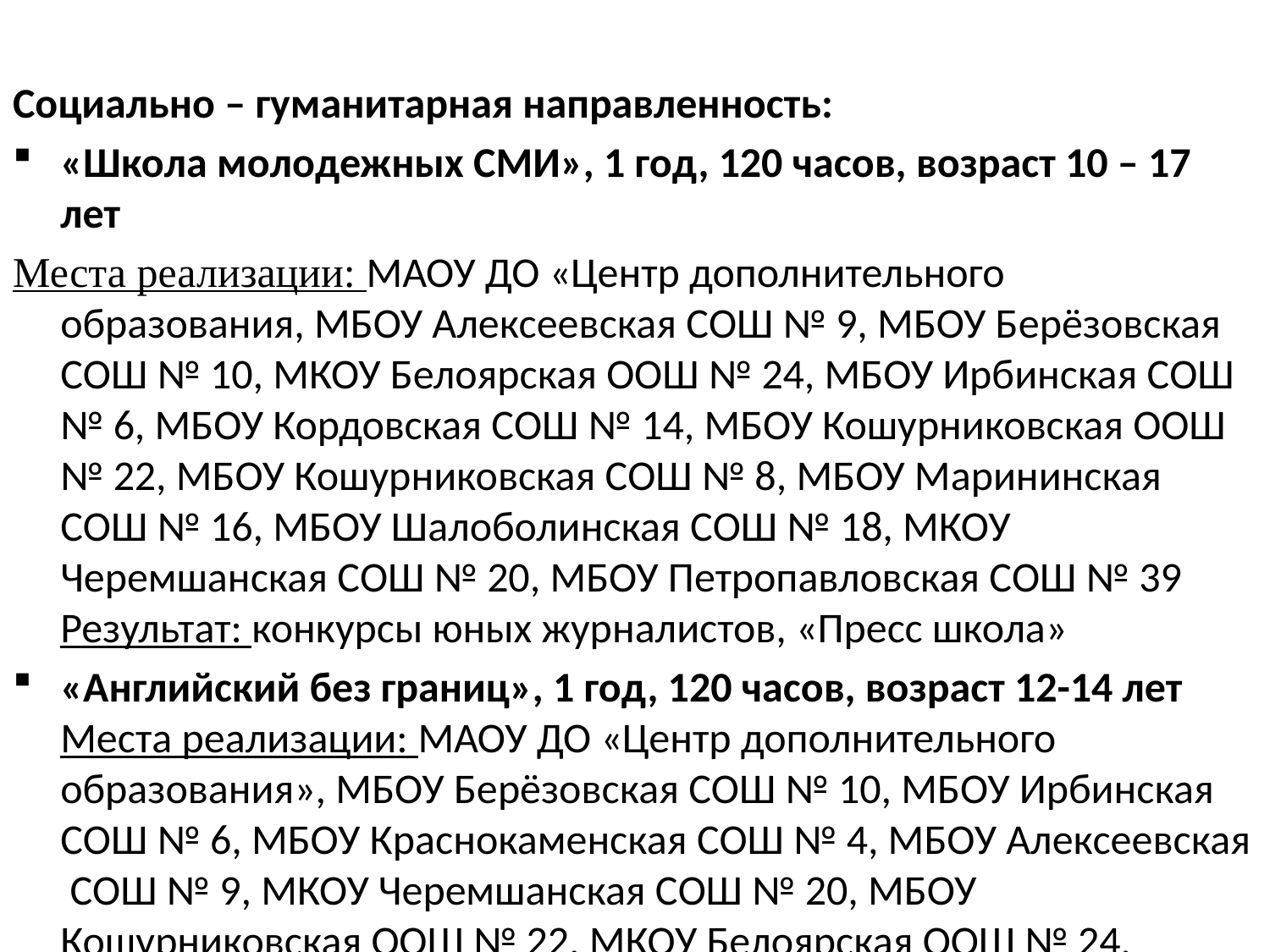

Социально – гуманитарная направленность:
«Школа молодежных СМИ», 1 год, 120 часов, возраст 10 – 17 лет
Места реализации: МАОУ ДО «Центр дополнительного образования, МБОУ Алексеевская СОШ № 9, МБОУ Берёзовская СОШ № 10, МКОУ Белоярская ООШ № 24, МБОУ Ирбинская СОШ № 6, МБОУ Кордовская СОШ № 14, МБОУ Кошурниковская ООШ № 22, МБОУ Кошурниковская СОШ № 8, МБОУ Марининская СОШ № 16, МБОУ Шалоболинская СОШ № 18, МКОУ Черемшанская СОШ № 20, МБОУ Петропавловская СОШ № 39
Результат: конкурсы юных журналистов, «Пресс школа»
«Английский без границ», 1 год, 120 часов, возраст 12-14 лет
Места реализации: МАОУ ДО «Центр дополнительного образования», МБОУ Берёзовская СОШ № 10, МБОУ Ирбинская СОШ № 6, МБОУ Краснокаменская СОШ № 4, МБОУ Алексеевская  СОШ № 9, МКОУ Черемшанская СОШ № 20, МБОУ Кошурниковская ООШ № 22, МКОУ Белоярская ООШ № 24.